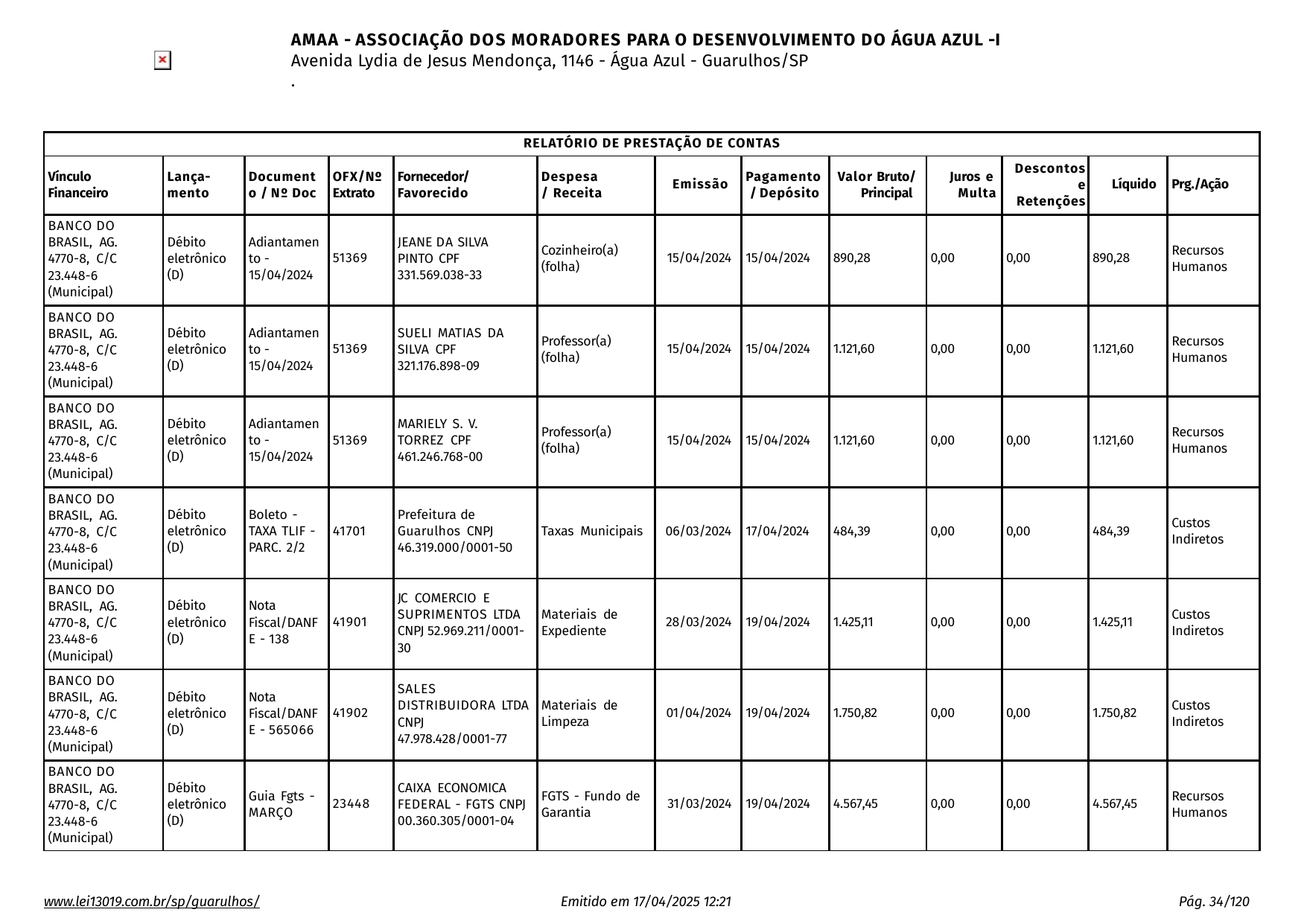

AMAA - ASSOCIAÇÃO DOS MORADORES PARA O DESENVOLVIMENTO DO ÁGUA AZUL -I
Avenida Lydia de Jesus Mendonça, 1146 - Água Azul - Guarulhos/SP
.
| RELATÓRIO DE PRESTAÇÃO DE CONTAS |  |  |  |  |  |  |  |  |  |  |  |  |
| --- | --- | --- | --- | --- | --- | --- | --- | --- | --- | --- | --- | --- |
| Vínculo Financeiro | Lança- mento | Document o / Nº Doc | OFX/Nº Extrato | Fornecedor/ Favorecido | Despesa/ Receita | Emissão | Pagamento / Depósito | Valor Bruto/ Principal | Juros e Multa | Descontos e Retenções | Líquido | Prg./Ação |
| BANCO DO BRASIL, AG. 4770-8, C/C 23.448-6 (Municipal) | Débito eletrônico (D) | Adiantamen to - 15/04/2024 | 51369 | JEANE DA SILVA PINTO CPF 331.569.038-33 | Cozinheiro(a) (folha) | 15/04/2024 | 15/04/2024 | 890,28 | 0,00 | 0,00 | 890,28 | Recursos Humanos |
| BANCO DO BRASIL, AG. 4770-8, C/C 23.448-6 (Municipal) | Débito eletrônico (D) | Adiantamen to - 15/04/2024 | 51369 | SUELI MATIAS DA SILVA CPF 321.176.898-09 | Professor(a) (folha) | 15/04/2024 | 15/04/2024 | 1.121,60 | 0,00 | 0,00 | 1.121,60 | Recursos Humanos |
| BANCO DO BRASIL, AG. 4770-8, C/C 23.448-6 (Municipal) | Débito eletrônico (D) | Adiantamen to - 15/04/2024 | 51369 | MARIELY S. V. TORREZ CPF 461.246.768-00 | Professor(a) (folha) | 15/04/2024 | 15/04/2024 | 1.121,60 | 0,00 | 0,00 | 1.121,60 | Recursos Humanos |
| BANCO DO BRASIL, AG. 4770-8, C/C 23.448-6 (Municipal) | Débito eletrônico (D) | Boleto - TAXA TLIF - PARC. 2/2 | 41701 | Prefeitura de Guarulhos CNPJ 46.319.000/0001-50 | Taxas Municipais | 06/03/2024 | 17/04/2024 | 484,39 | 0,00 | 0,00 | 484,39 | Custos Indiretos |
| BANCO DO BRASIL, AG. 4770-8, C/C 23.448-6 (Municipal) | Débito eletrônico (D) | Nota Fiscal/DANF E - 138 | 41901 | JC COMERCIO E SUPRIMENTOS LTDA CNPJ 52.969.211/0001-30 | Materiais de Expediente | 28/03/2024 | 19/04/2024 | 1.425,11 | 0,00 | 0,00 | 1.425,11 | Custos Indiretos |
| BANCO DO BRASIL, AG. 4770-8, C/C 23.448-6 (Municipal) | Débito eletrônico (D) | Nota Fiscal/DANF E - 565066 | 41902 | SALES DISTRIBUIDORA LTDA CNPJ 47.978.428/0001-77 | Materiais de Limpeza | 01/04/2024 | 19/04/2024 | 1.750,82 | 0,00 | 0,00 | 1.750,82 | Custos Indiretos |
| BANCO DO BRASIL, AG. 4770-8, C/C 23.448-6 (Municipal) | Débito eletrônico (D) | Guia Fgts - MARÇO | 23448 | CAIXA ECONOMICA FEDERAL - FGTS CNPJ 00.360.305/0001-04 | FGTS - Fundo de Garantia | 31/03/2024 | 19/04/2024 | 4.567,45 | 0,00 | 0,00 | 4.567,45 | Recursos Humanos |
www.lei13019.com.br/sp/guarulhos/
Emitido em 17/04/2025 12:21
Pág. 34/120